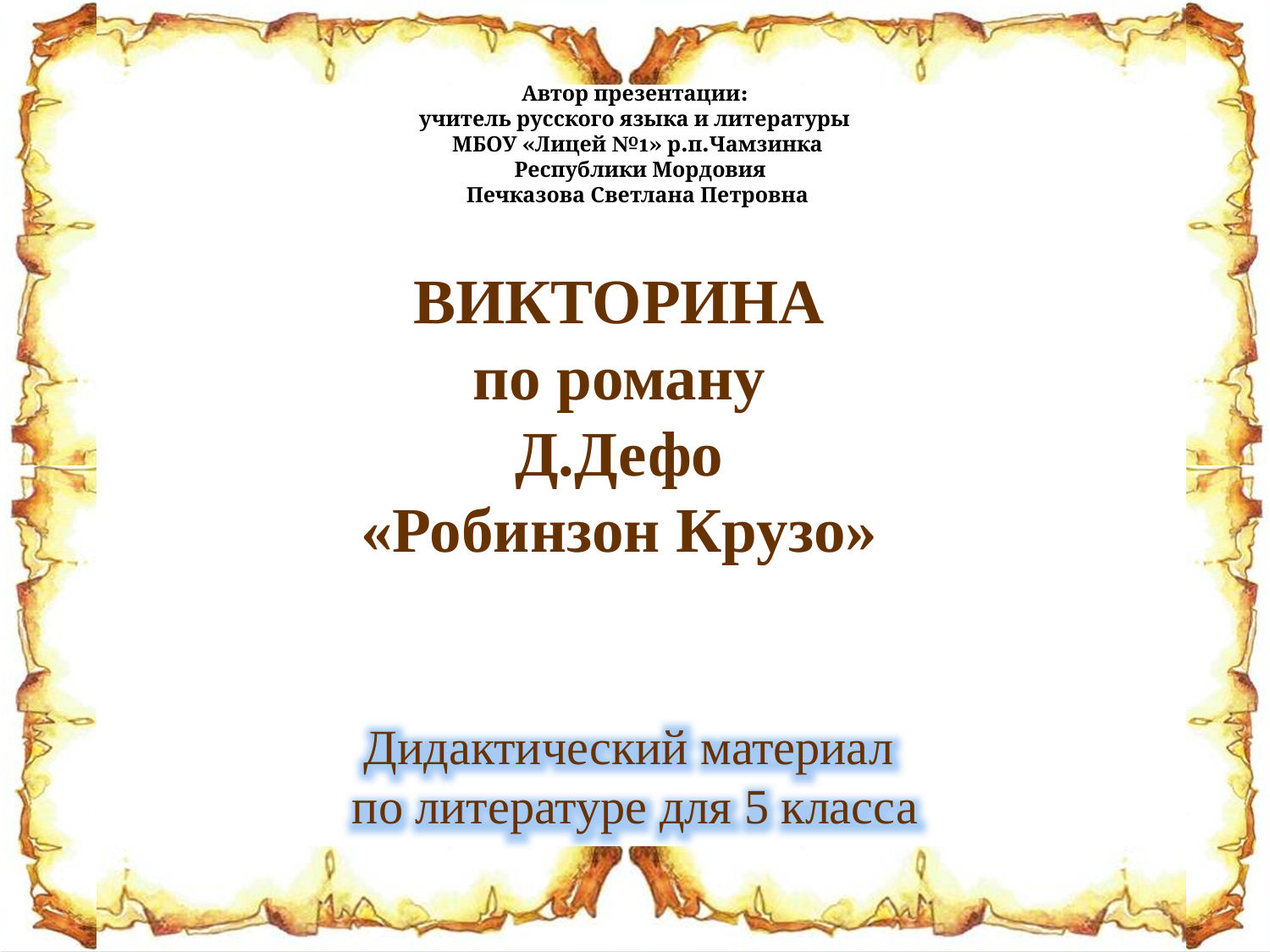

Автор презентации:
учитель русского языка и литературы
МБОУ «Лицей №1» р.п.Чамзинка
 Республики Мордовия
Печказова Светлана Петровна
викторина
по роману
Д.Дефо
«Робинзон Крузо»
Дидактический материал
по литературе для 5 класса